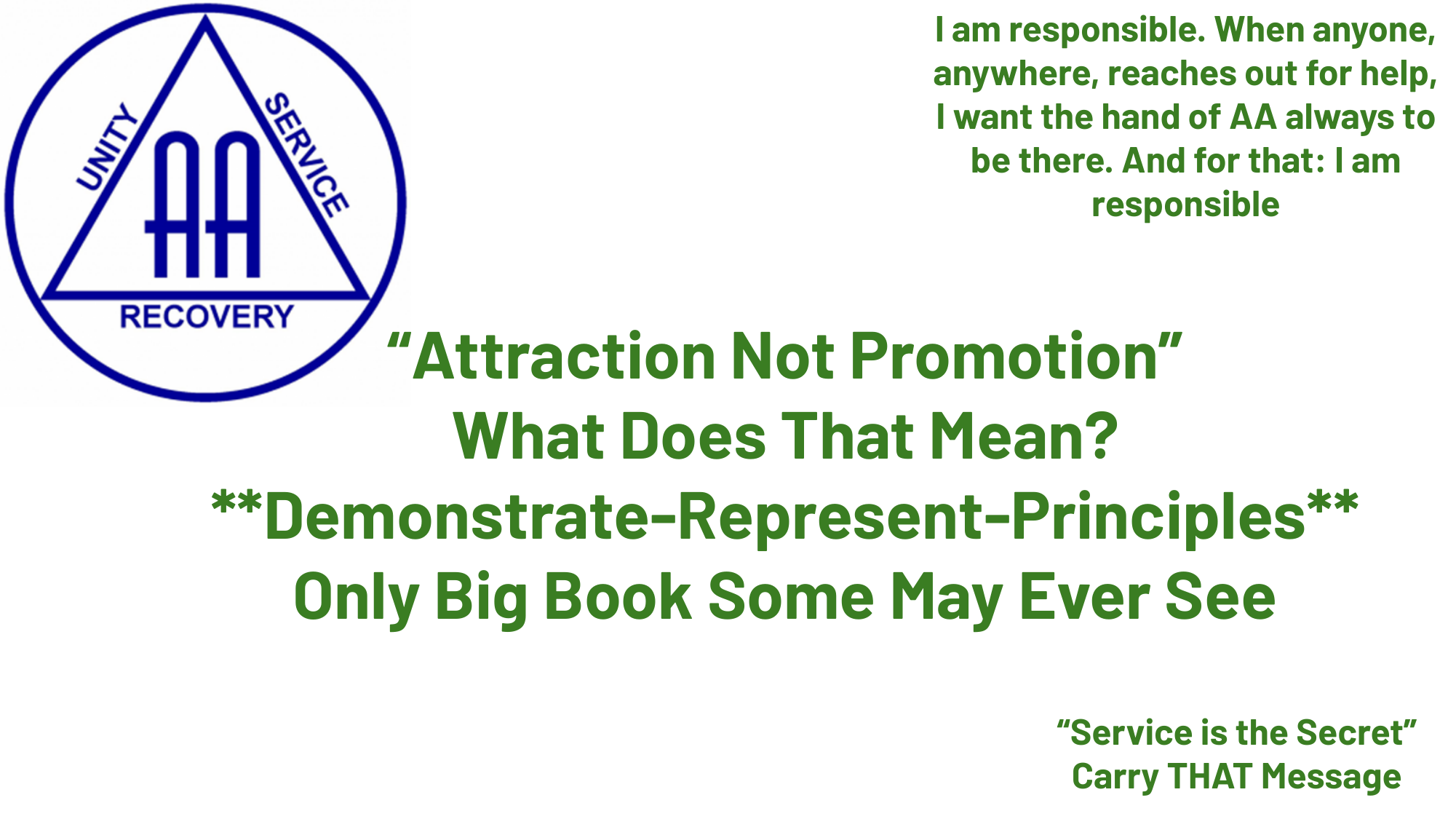

I am responsible. When anyone, anywhere, reaches out for help, I want the hand of AA always to be there. And for that: I am responsible
“Attraction Not Promotion”
What Does That Mean?
**Demonstrate-Represent-Principles**
Only Big Book Some May Ever See
“Service is the Secret”
Carry THAT Message